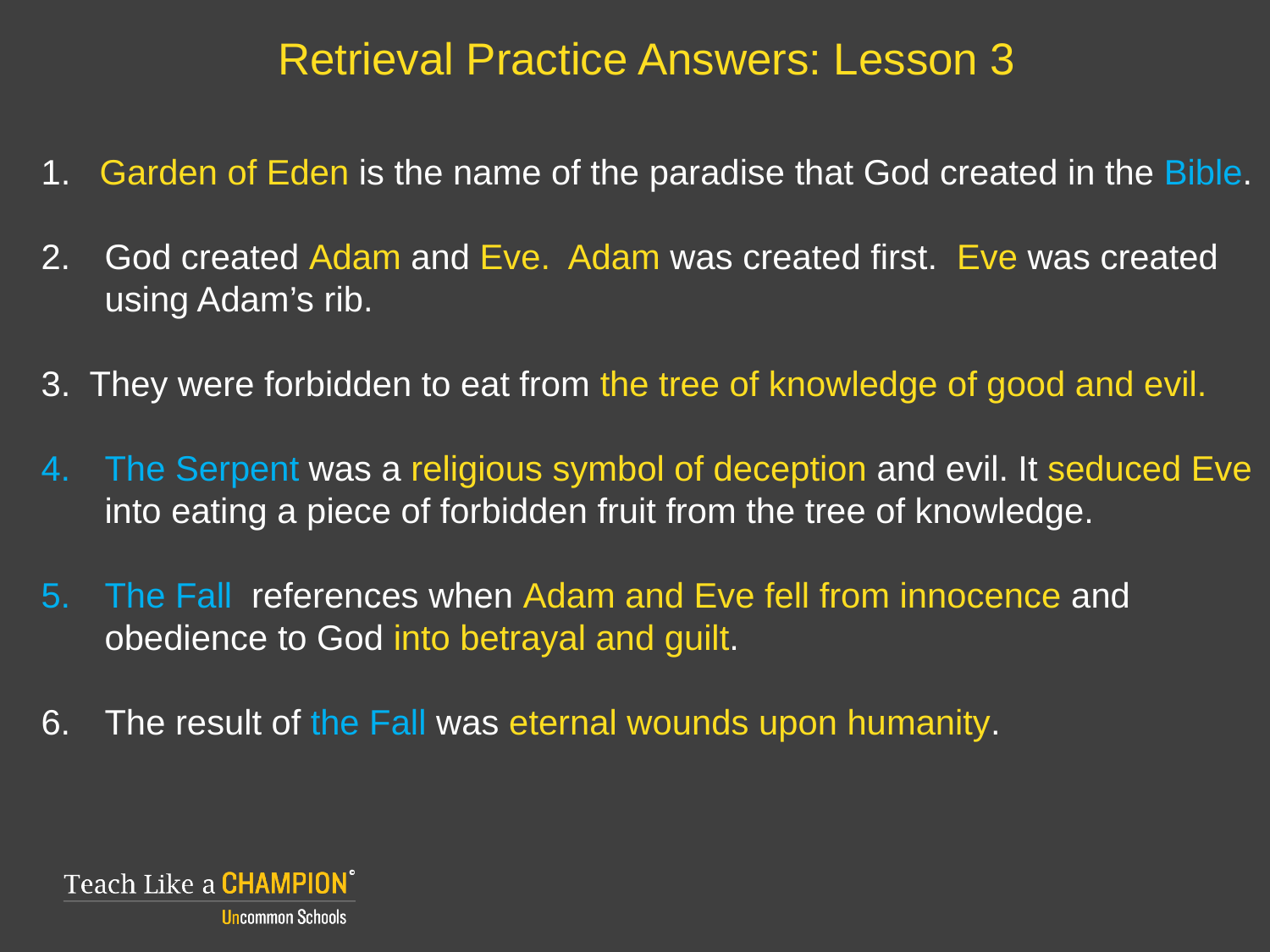

# Retrieval Practice Answers: Lesson 3
1.   Garden of Eden is the name of the paradise that God created in the Bible.

God created Adam and Eve.  Adam was created first.  Eve was created using Adam’s rib.

3.  They were forbidden to eat from the tree of knowledge of good and evil.

The Serpent was a religious symbol of deception and evil. It seduced Eve into eating a piece of forbidden fruit from the tree of knowledge.

The Fall  references when Adam and Eve fell from innocence and obedience to God into betrayal and guilt.

The result of the Fall was eternal wounds upon humanity.